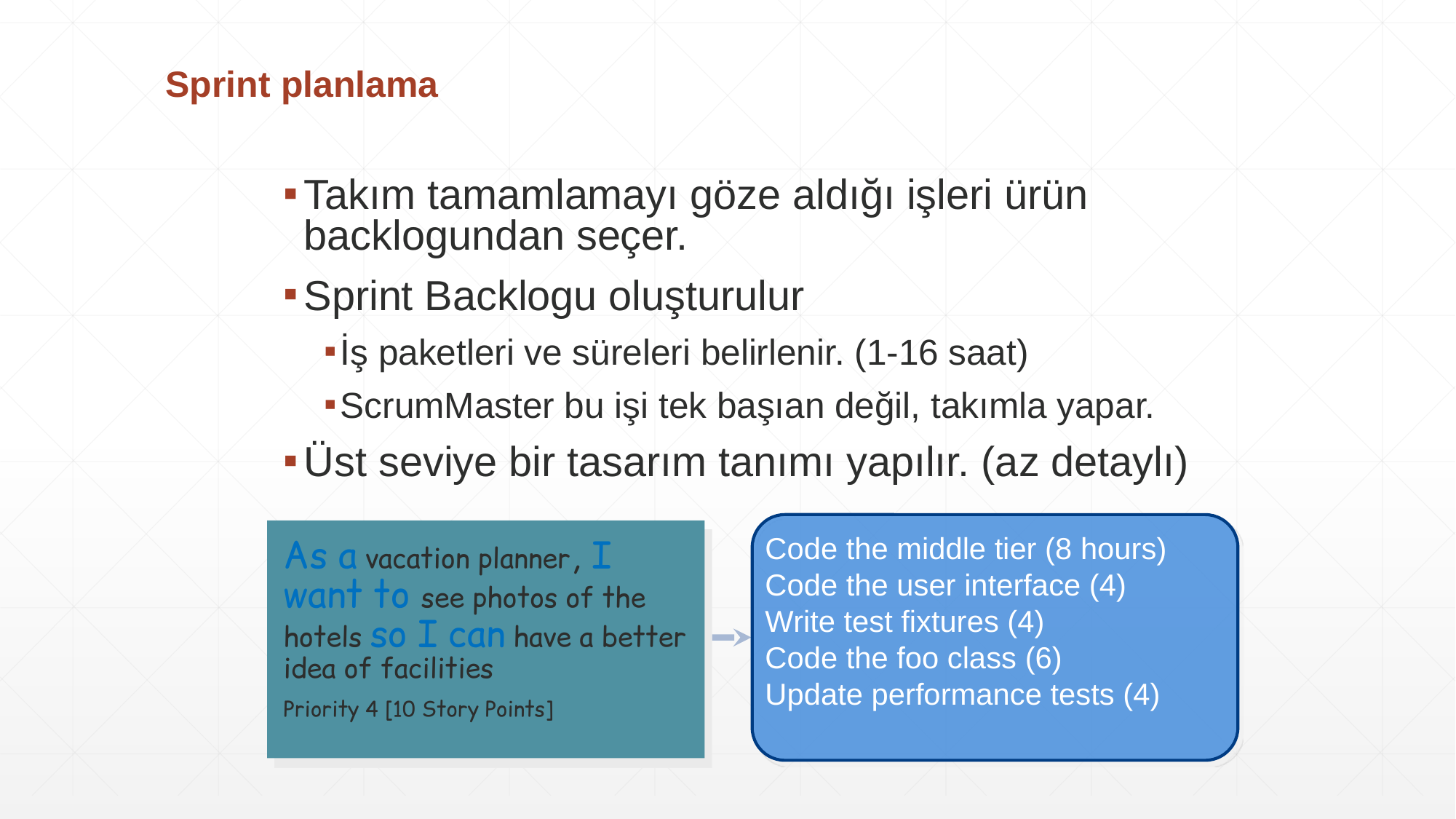

# Sprint planlama
Takım tamamlamayı göze aldığı işleri ürün backlogundan seçer.
Sprint Backlogu oluşturulur
İş paketleri ve süreleri belirlenir. (1-16 saat)
ScrumMaster bu işi tek başıan değil, takımla yapar.
Üst seviye bir tasarım tanımı yapılır. (az detaylı)

Code the middle tier (8 hours)
Code the user interface (4)
Write test fixtures (4)
Code the foo class (6)
Update performance tests (4)
As a vacation planner, I want to see photos of the hotels so I can have a better idea of facilities

Priority 4 [10 Story Points]

Prof. Dr. Adem Kalınlı - Öğr. Gör. Burak Sarıca